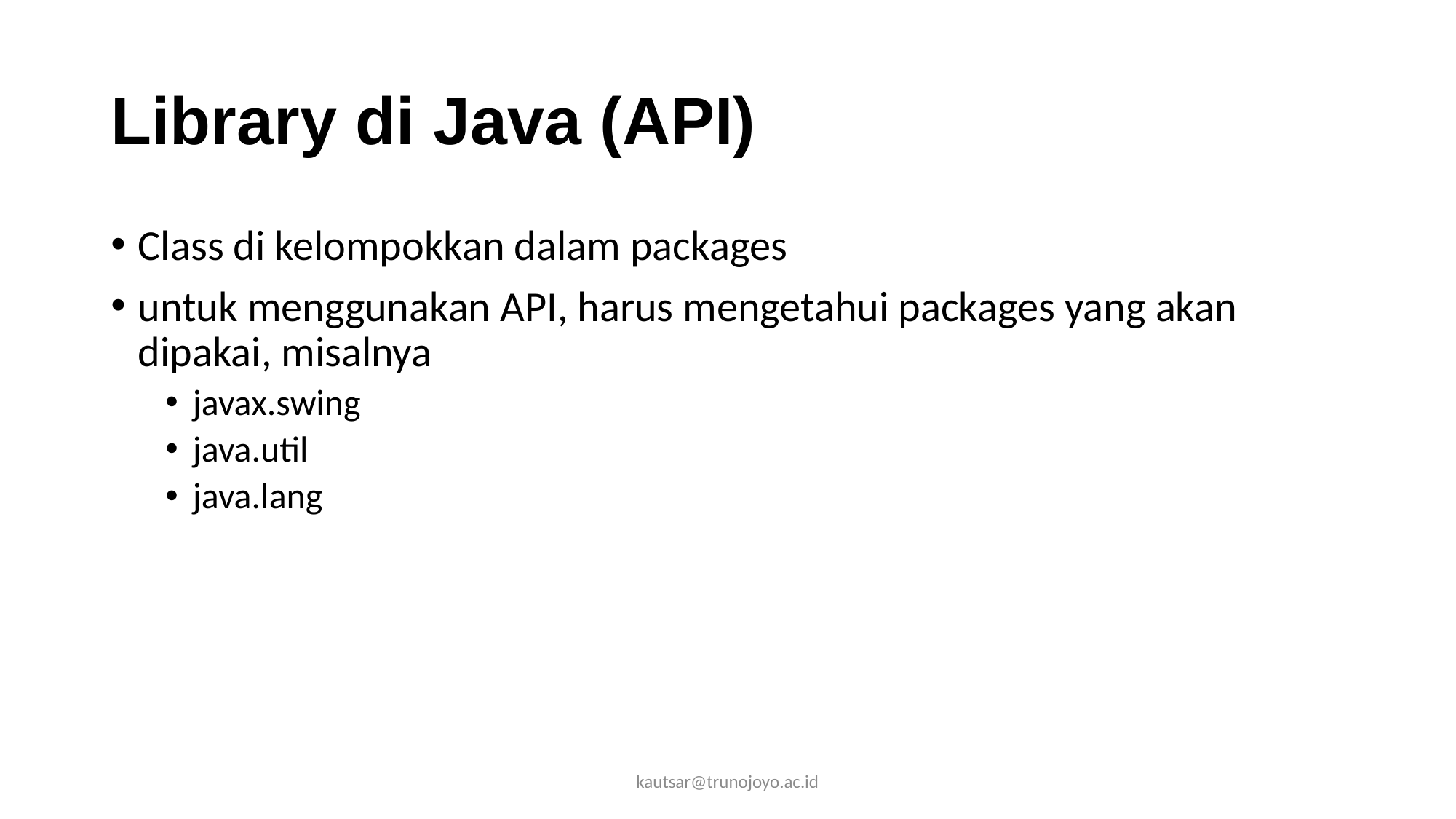

# Library di Java (API)
Class di kelompokkan dalam packages
untuk menggunakan API, harus mengetahui packages yang akan dipakai, misalnya
javax.swing
java.util
java.lang
kautsar@trunojoyo.ac.id
37